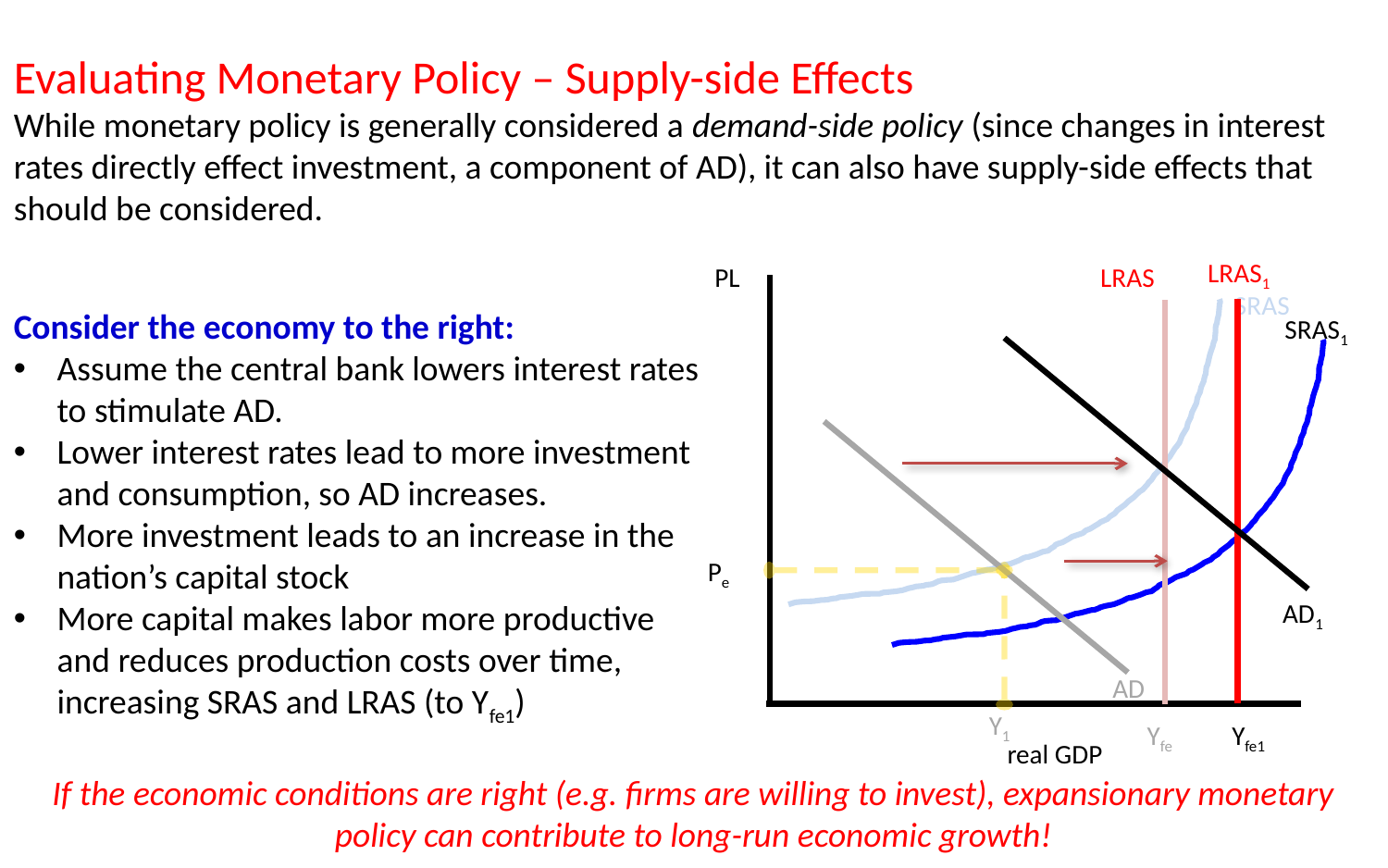

Evaluating Monetary Policy – Supply-side Effects
While monetary policy is generally considered a demand-side policy (since changes in interest rates directly effect investment, a component of AD), it can also have supply-side effects that should be considered.
LRAS1
LRAS
PL
SRAS

SRAS1

AD1
AD
Pe
Y1
Yfe
Yfe1
real GDP
Consider the economy to the right:
Assume the central bank lowers interest rates to stimulate AD.
Lower interest rates lead to more investment and consumption, so AD increases.
More investment leads to an increase in the nation’s capital stock
More capital makes labor more productive and reduces production costs over time, increasing SRAS and LRAS (to Yfe1)
If the economic conditions are right (e.g. firms are willing to invest), expansionary monetary policy can contribute to long-run economic growth!